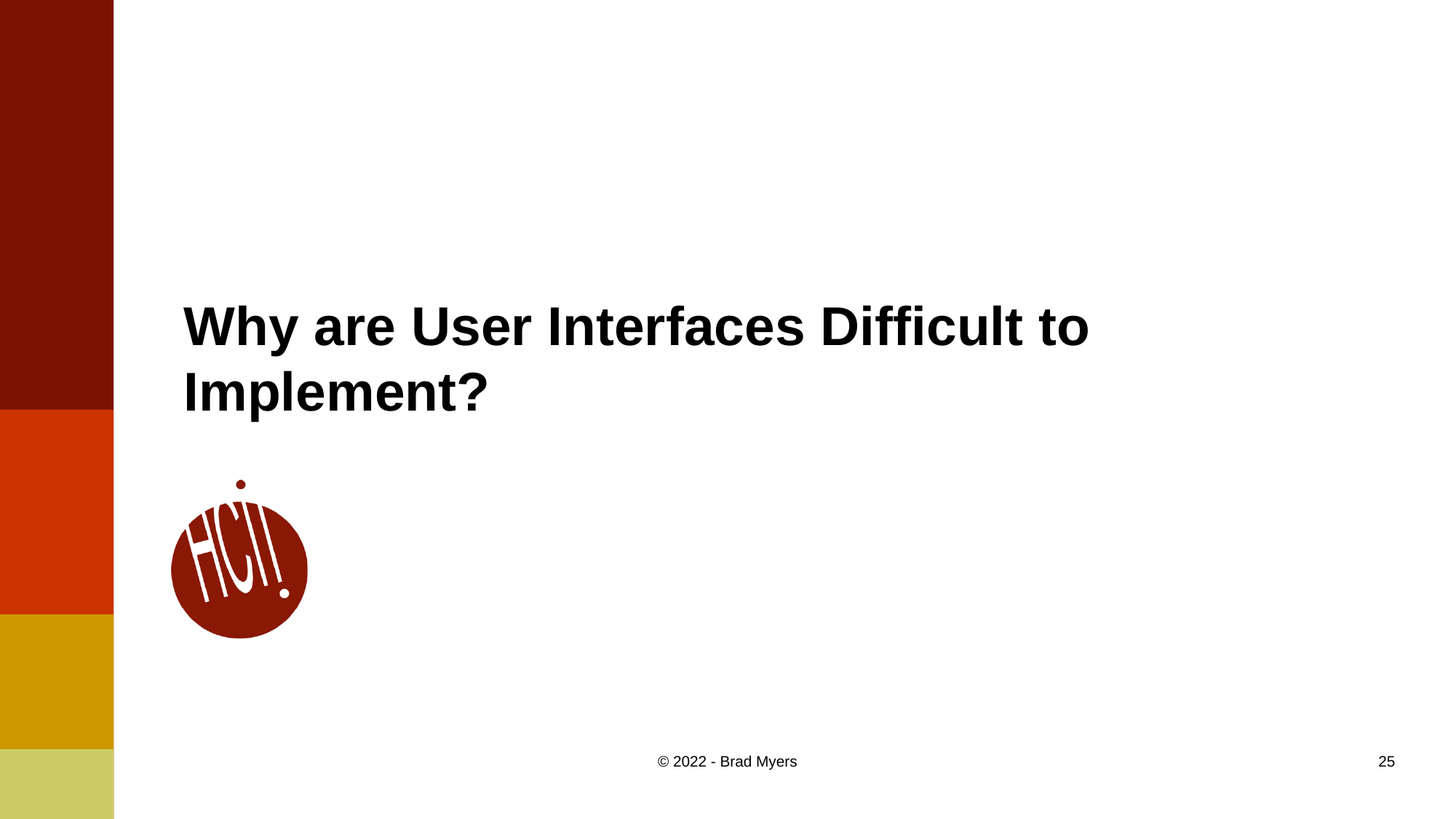

# Why are User Interfaces Difficult to Implement?

© 2022 - Brad Myers
25